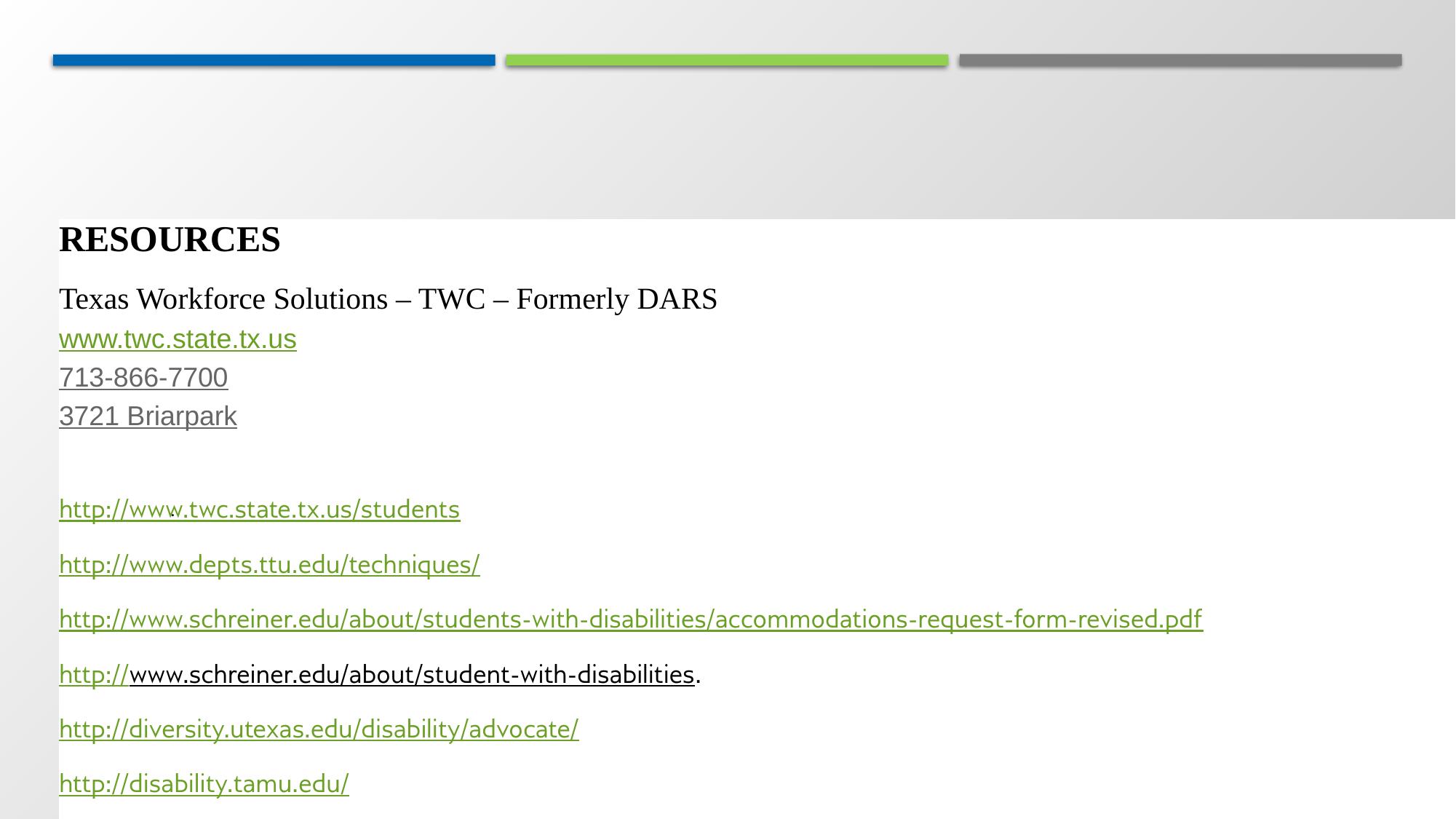

| RESOURCES Texas Workforce Solutions – TWC – Formerly DARS www.twc.state.tx.us 713-866-7700 3721 Briarpark   http://www.twc.state.tx.us/students http://www.depts.ttu.edu/techniques/ http://www.schreiner.edu/about/students-with-disabilities/accommodations-request-form-revised.pdf http://www.schreiner.edu/about/student-with-disabilities. http://diversity.utexas.edu/disability/advocate/ http://disability.tamu.edu/ The K&W Guide to Colleges for Students with Learning Differences – from Princeton Review – provides detailed information on services, admissions, and support at each school, with strategies to help students find the best match for their needs |
| --- |
.